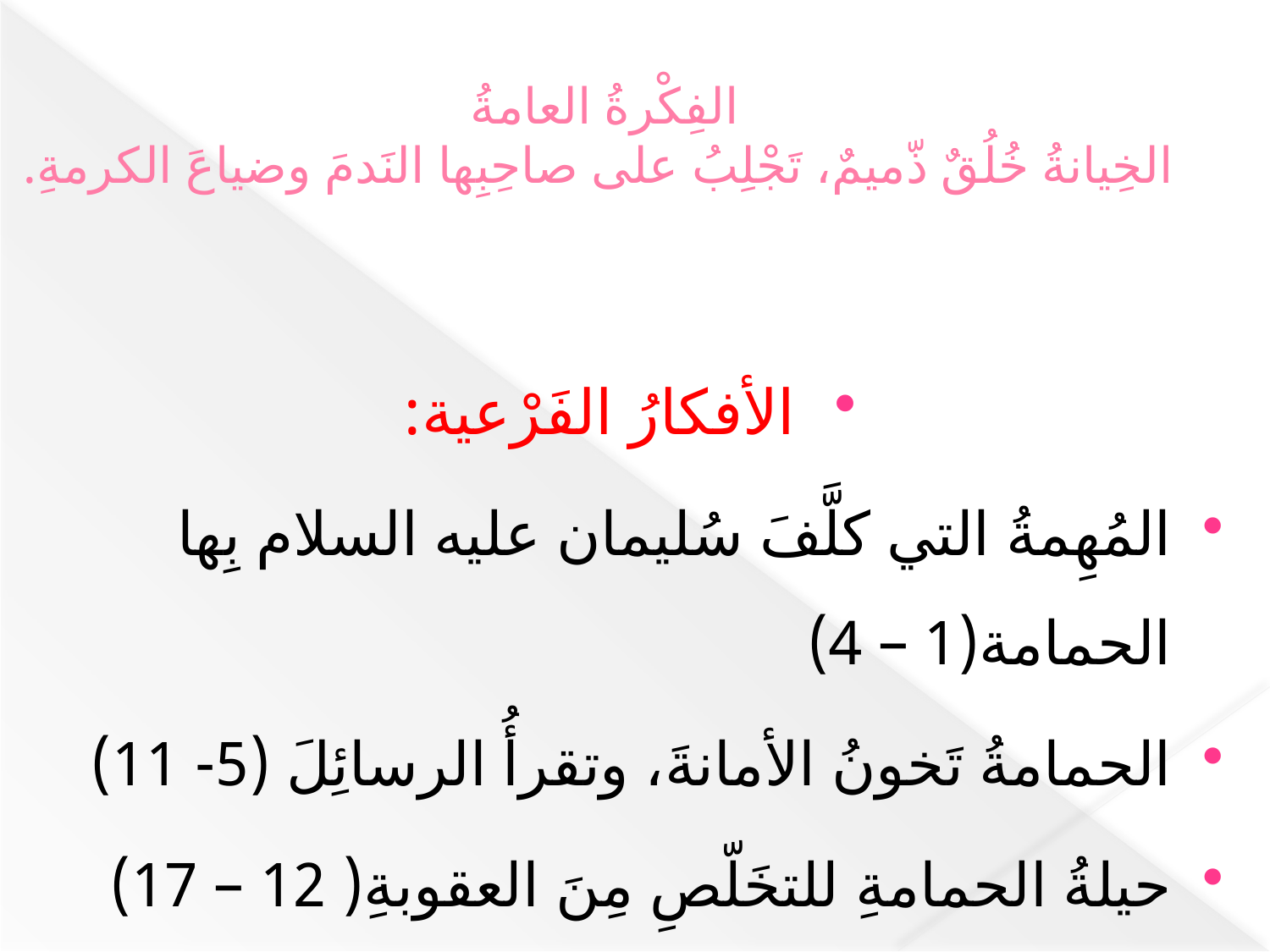

# الفِكْرةُ العامةُ الخِيانةُ خُلُقٌ ذّميمٌ، تَجْلِبُ على صاحِبِها النَدمَ وضياعَ الكرمةِ.
	الأفكارُ الفَرْعية:
المُهِمةُ التي كلَّفَ سُليمان عليه السلام بِها الحمامة(1 – 4)
الحمامةُ تَخونُ الأمانةَ، وتقرأُ الرسائِلَ (5- 11)
حيلةُ الحمامةِ للتخَلّصِ مِنَ العقوبةِ( 12 – 17)